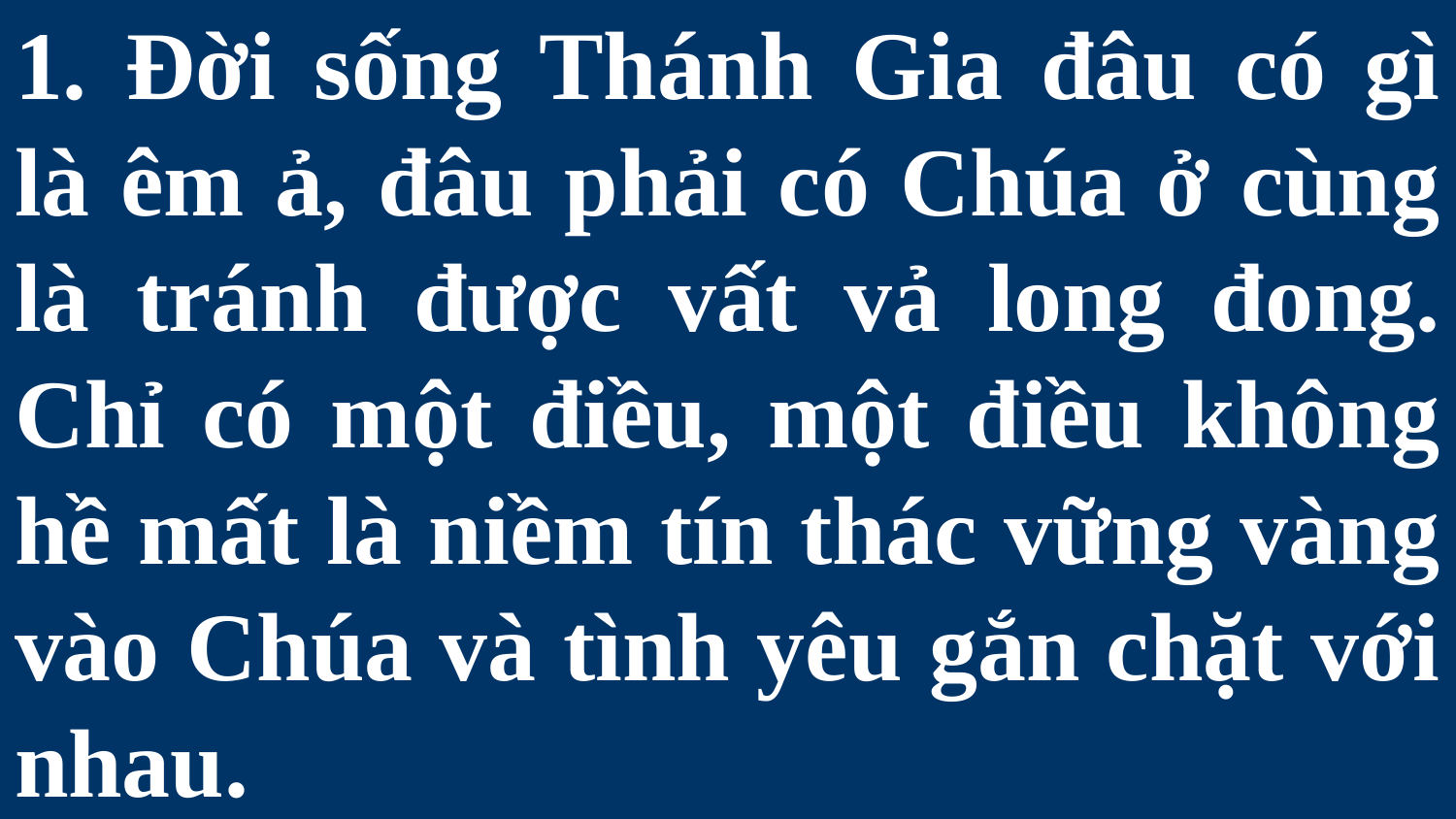

# 1. Đời sống Thánh Gia đâu có gì là êm ả, đâu phải có Chúa ở cùng là tránh được vất vả long đong. Chỉ có một điều, một điều không hề mất là niềm tín thác vững vàng vào Chúa và tình yêu gắn chặt với nhau.